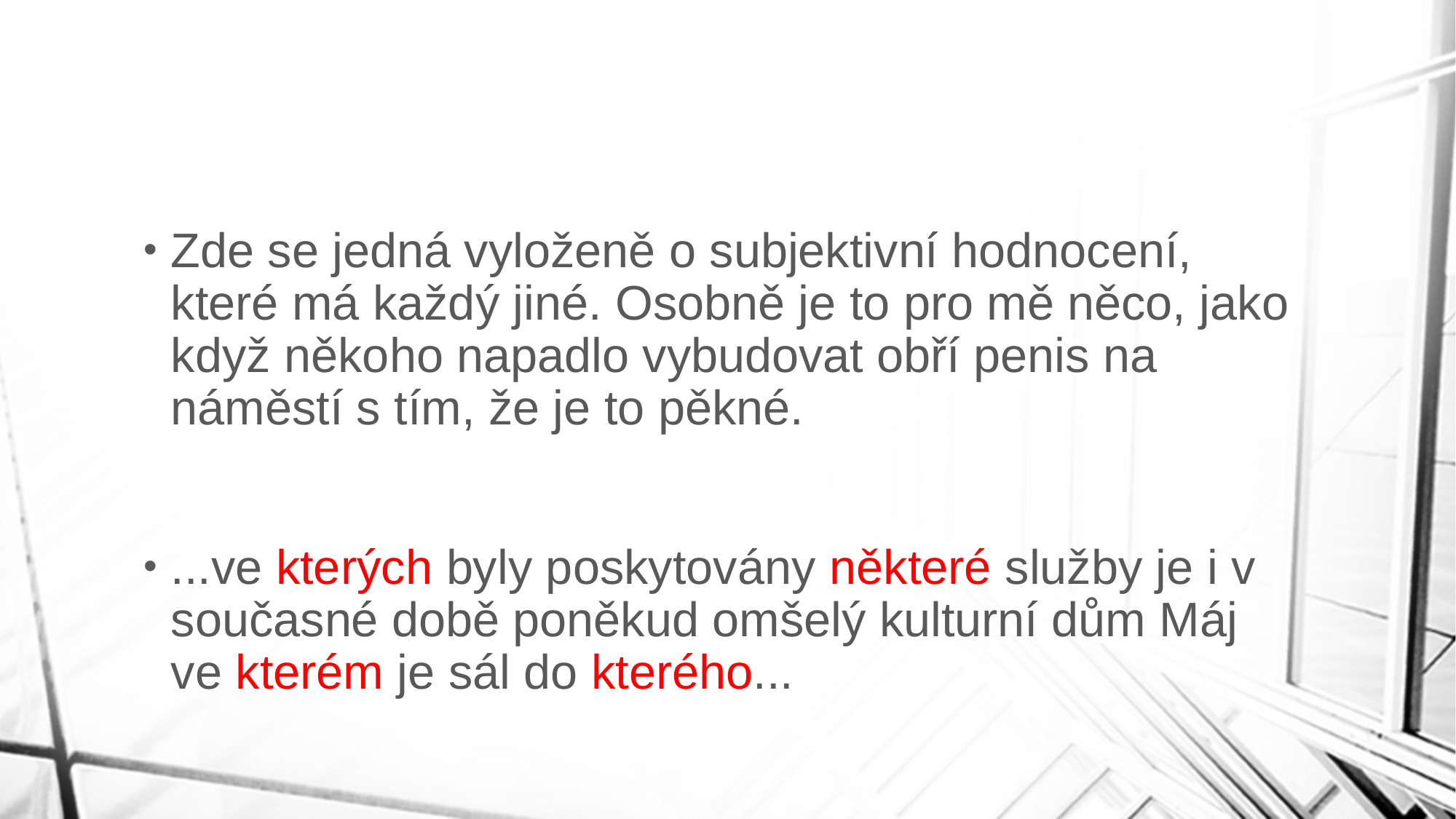

Zde se jedná vyloženě o subjektivní hodnocení, které má každý jiné. Osobně je to pro mě něco, jako když někoho napadlo vybudovat obří penis na náměstí s tím, že je to pěkné.

...ve kterých byly poskytovány některé služby je i v současné době poněkud omšelý kulturní dům Máj ve kterém je sál do kterého...